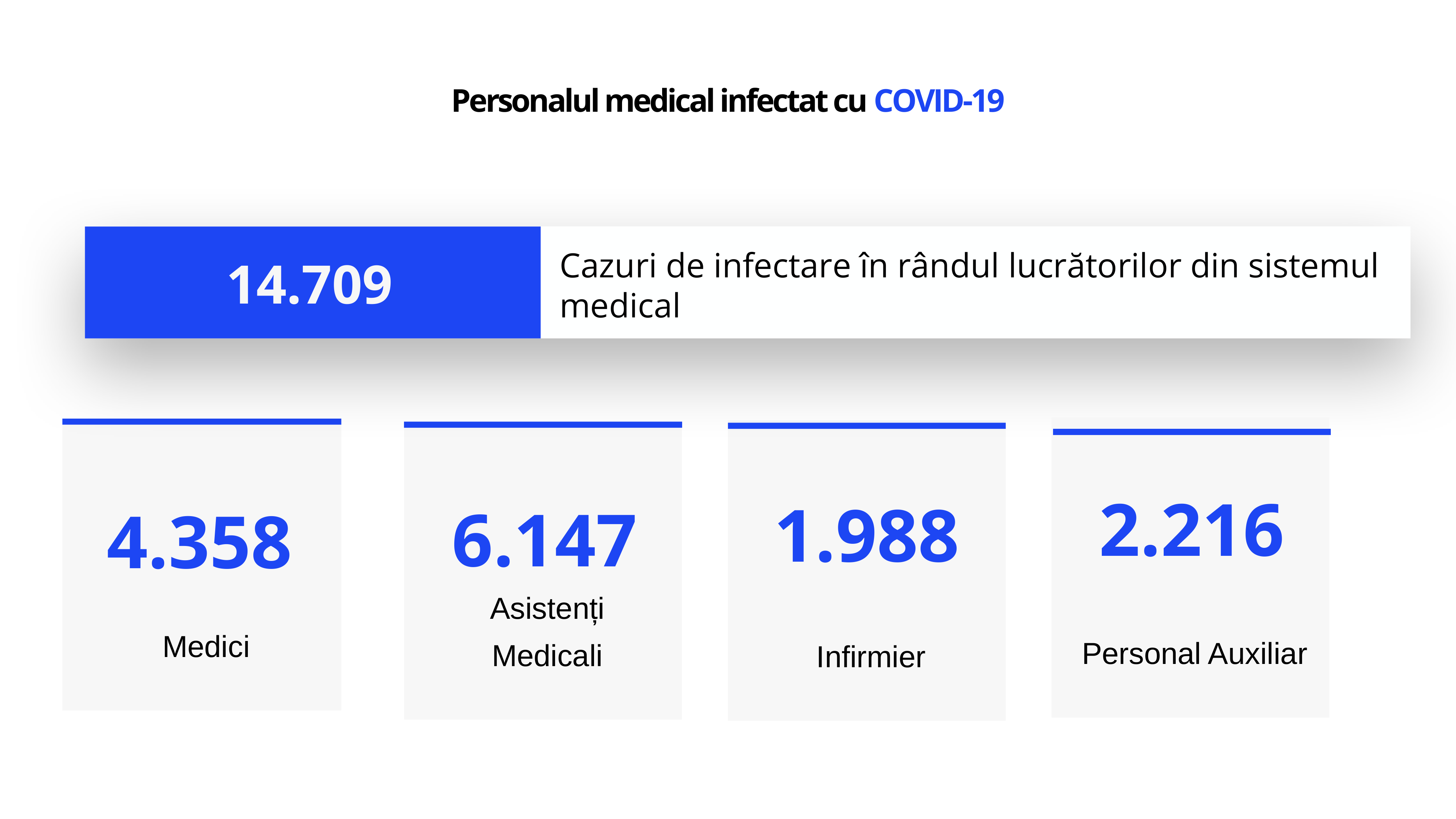

# Personalul medical infectat cu COVID-19

Cazuri de infectare în rândul lucrătorilor din sistemul medical

14.709

Personal Auxiliar
Medici

Infirmier

Asistenți Medicali

2.216
1.988
6.147
4.358